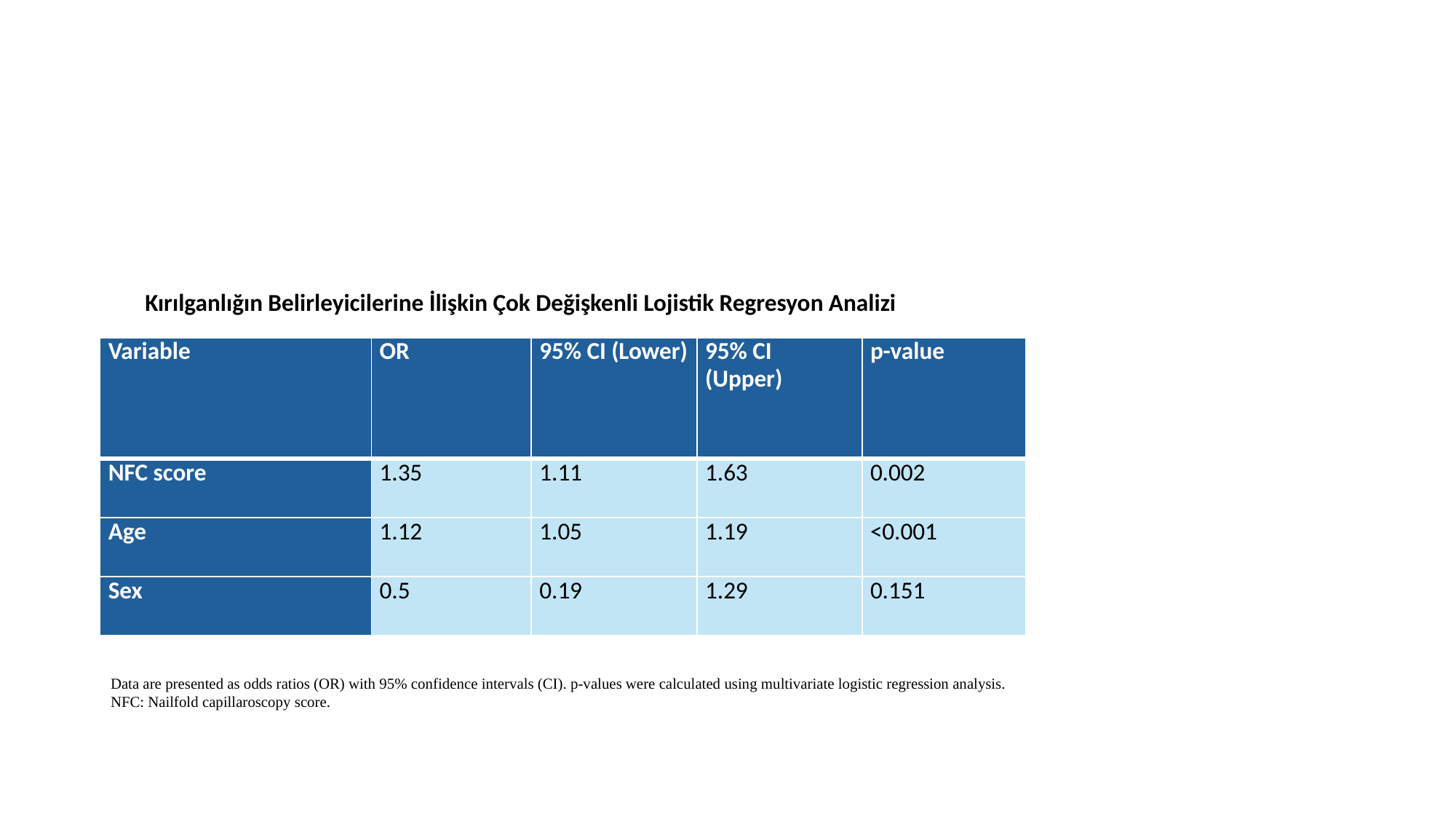

#

Kırılganlığın Belirleyicilerine İlişkin Çok Değişkenli Lojistik Regresyon Analizi
| Variable | OR | 95% CI (Lower) | 95% CI (Upper) | p-value |
| --- | --- | --- | --- | --- |
| NFC score | 1.35 | 1.11 | 1.63 | 0.002 |
| Age | 1.12 | 1.05 | 1.19 | <0.001 |
| Sex | 0.5 | 0.19 | 1.29 | 0.151 |
Data are presented as odds ratios (OR) with 95% confidence intervals (CI). p-values were calculated using multivariate logistic regression analysis. NFC: Nailfold capillaroscopy score.